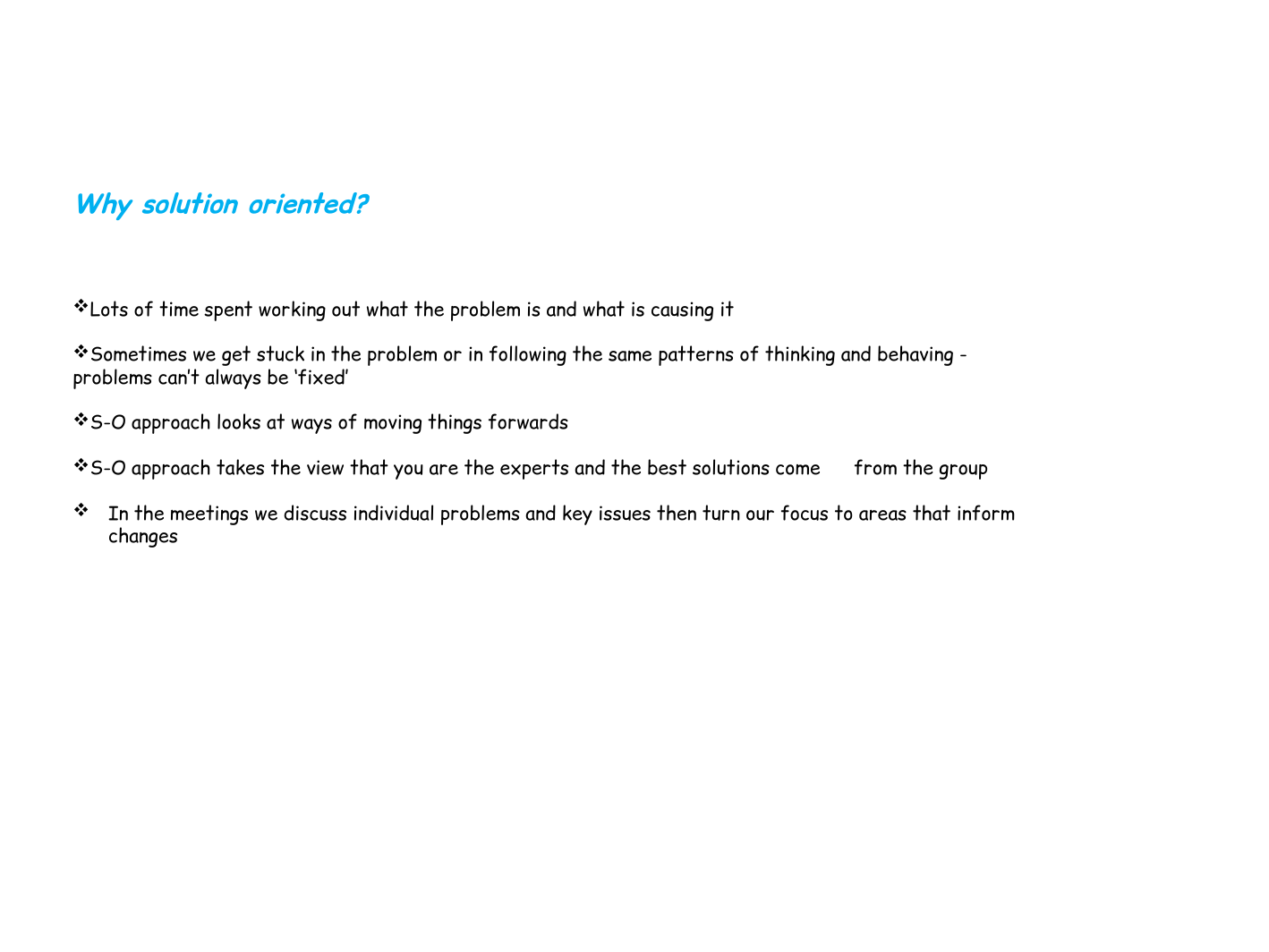

Why solution oriented?

Lots of time spent working out what the problem is and what is causing it

Sometimes we get stuck in the problem or in following the same patterns of thinking and behaving - problems can’t always be ‘fixed’

S-O approach looks at ways of moving things forwards

S-O approach takes the view that you are the experts and the best solutions come      from the group

In the meetings we discuss individual problems and key issues then turn our focus to areas that inform changes